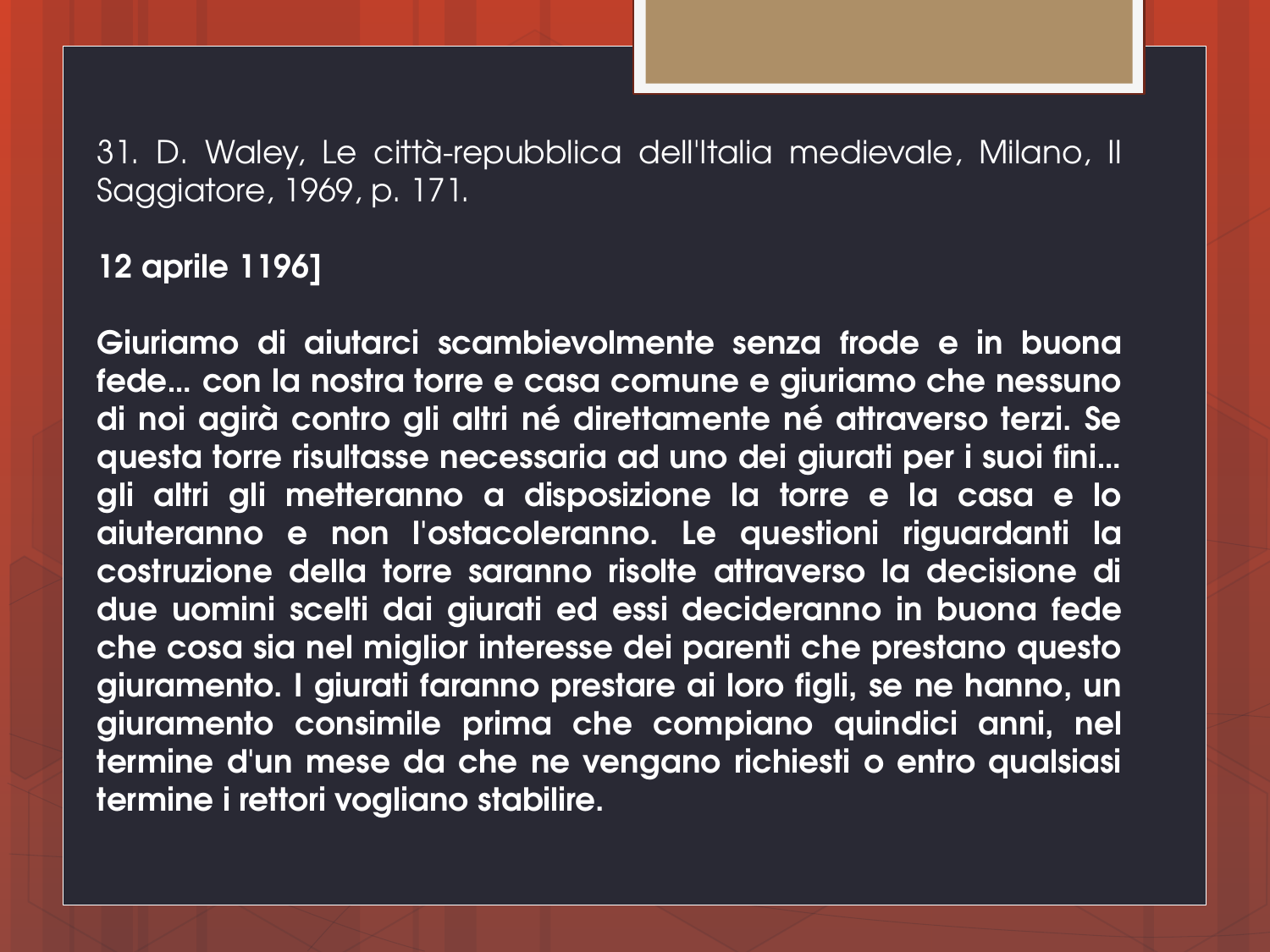

31. D. Waley, Le città-repubblica dell'Italia medievale, Milano, Il Saggiatore, 1969, p. 171.

12 aprile 1196]

Giuriamo di aiutarci scambievolmente senza frode e in buona fede… con la nostra torre e casa comune e giuriamo che nessuno di noi agirà contro gli altri né direttamente né attraverso terzi. Se questa torre risultasse necessaria ad uno dei giurati per i suoi fini… gli altri gli metteranno a disposizione la torre e la casa e lo aiuteranno e non l'ostacoleranno. Le questioni riguardanti la costruzione della torre saranno risolte attraverso la decisione di due uomini scelti dai giurati ed essi decideranno in buona fede che cosa sia nel miglior interesse dei parenti che prestano questo giuramento. I giurati faranno prestare ai loro figli, se ne hanno, un giuramento consimile prima che compiano quindici anni, nel termine d'un mese da che ne vengano richiesti o entro qualsiasi termine i rettori vogliano stabilire.